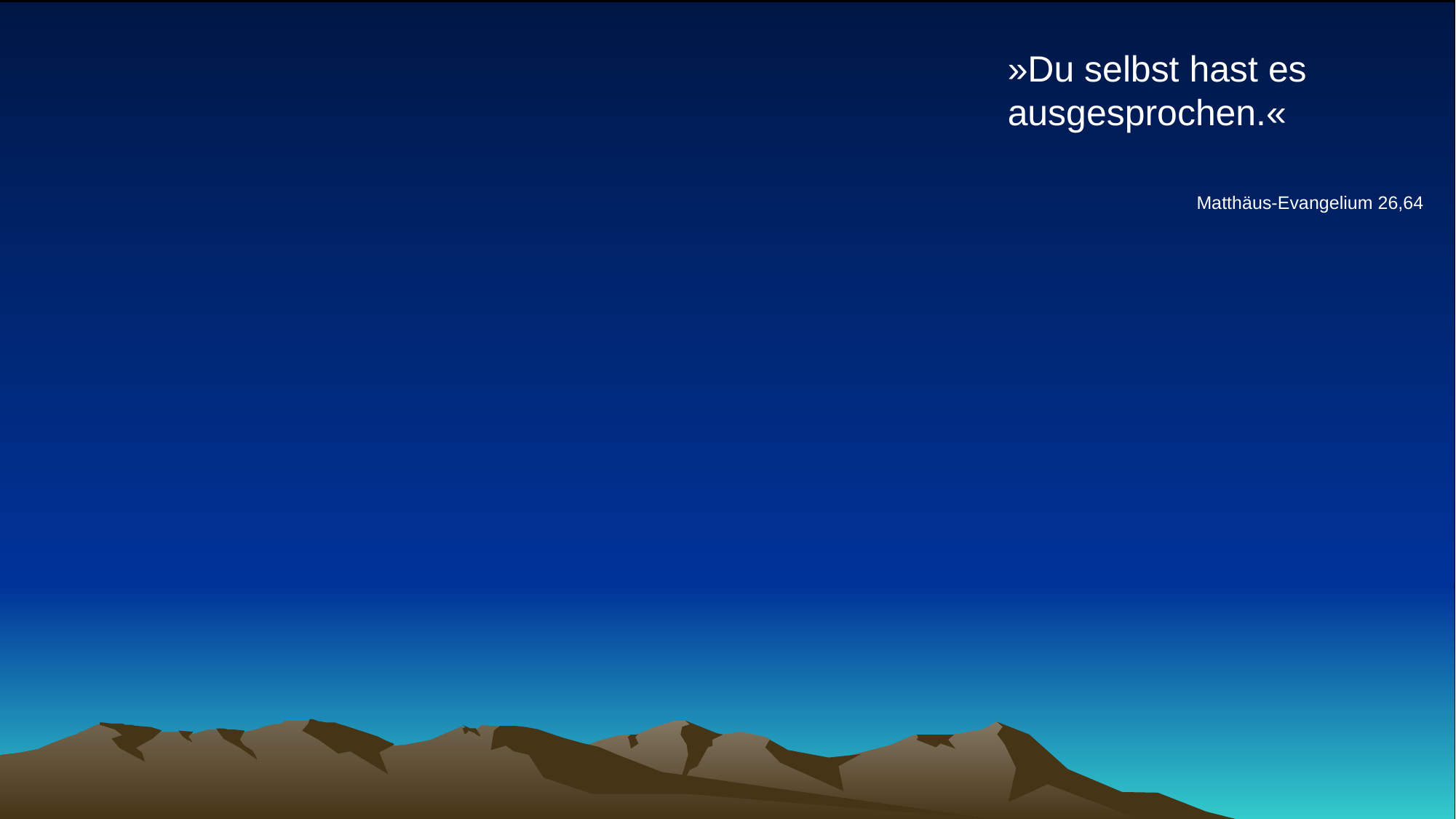

# »Du selbst hast es ausgesprochen.«
Matthäus-Evangelium 26,64